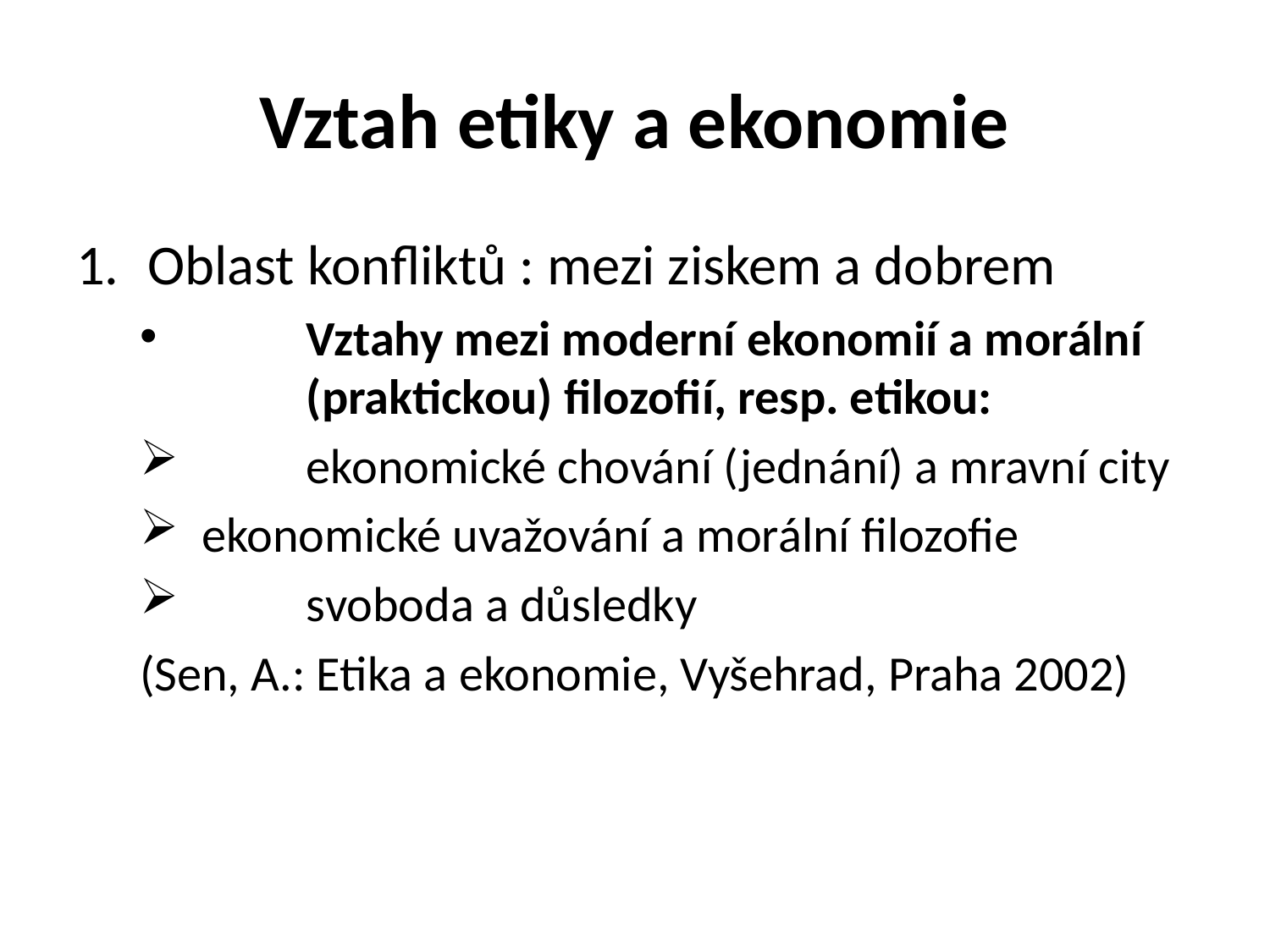

# Vztah etiky a ekonomie
Oblast konfliktů : mezi ziskem a dobrem
	Vztahy mezi moderní ekonomií a morální 	(praktickou) filozofií, resp. etikou:
	ekonomické chování (jednání) a mravní city
  ekonomické uvažování a morální filozofie
 	svoboda a důsledky
(Sen, A.: Etika a ekonomie, Vyšehrad, Praha 2002)